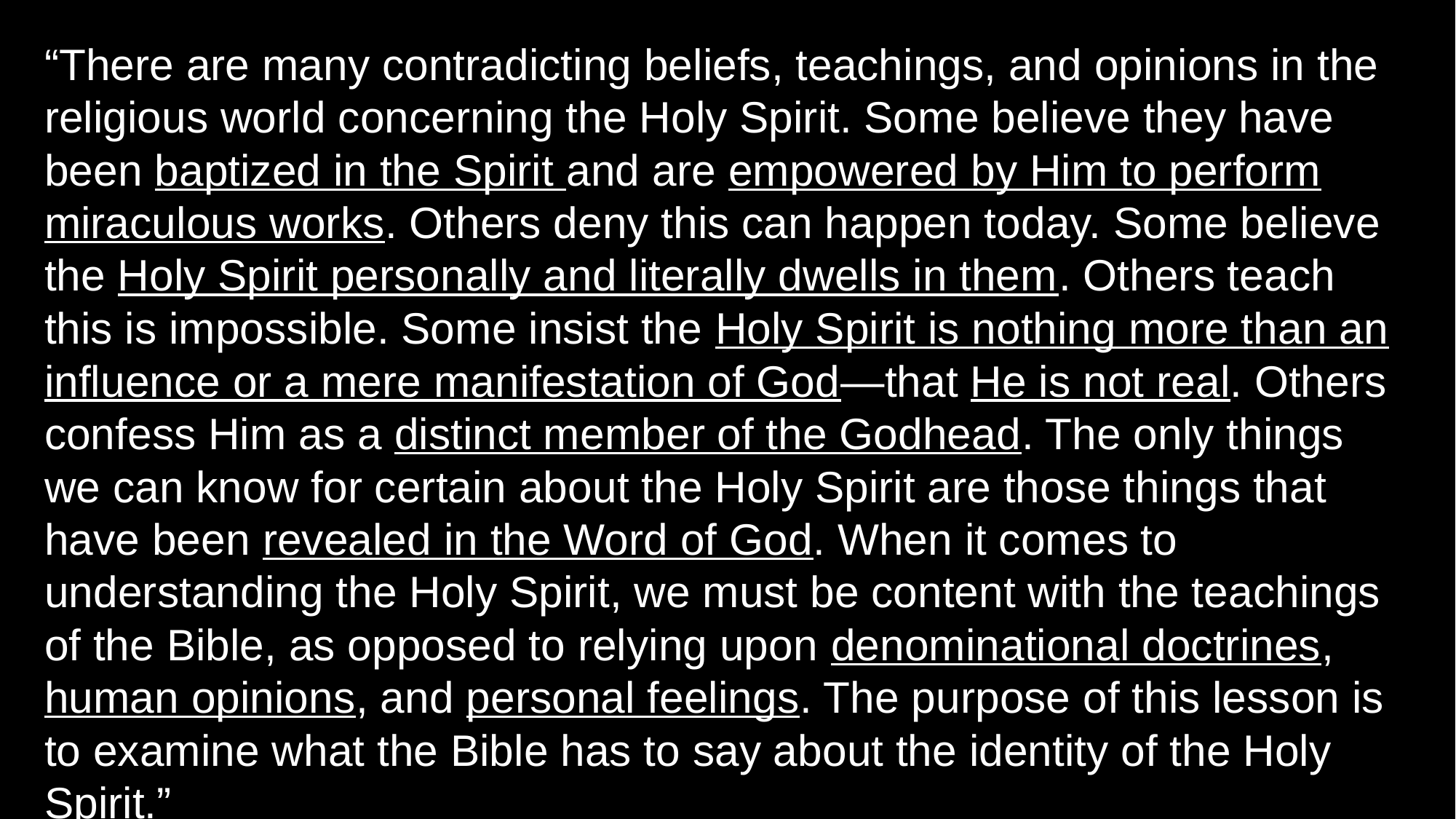

“There are many contradicting beliefs, teachings, and opinions in the religious world concerning the Holy Spirit. Some believe they have been baptized in the Spirit and are empowered by Him to perform miraculous works. Others deny this can happen today. Some believe the Holy Spirit personally and literally dwells in them. Others teach this is impossible. Some insist the Holy Spirit is nothing more than an influence or a mere manifestation of God—that He is not real. Others confess Him as a distinct member of the Godhead. The only things we can know for certain about the Holy Spirit are those things that have been revealed in the Word of God. When it comes to understanding the Holy Spirit, we must be content with the teachings of the Bible, as opposed to relying upon denominational doctrines, human opinions, and personal feelings. The purpose of this lesson is to examine what the Bible has to say about the identity of the Holy Spirit.”